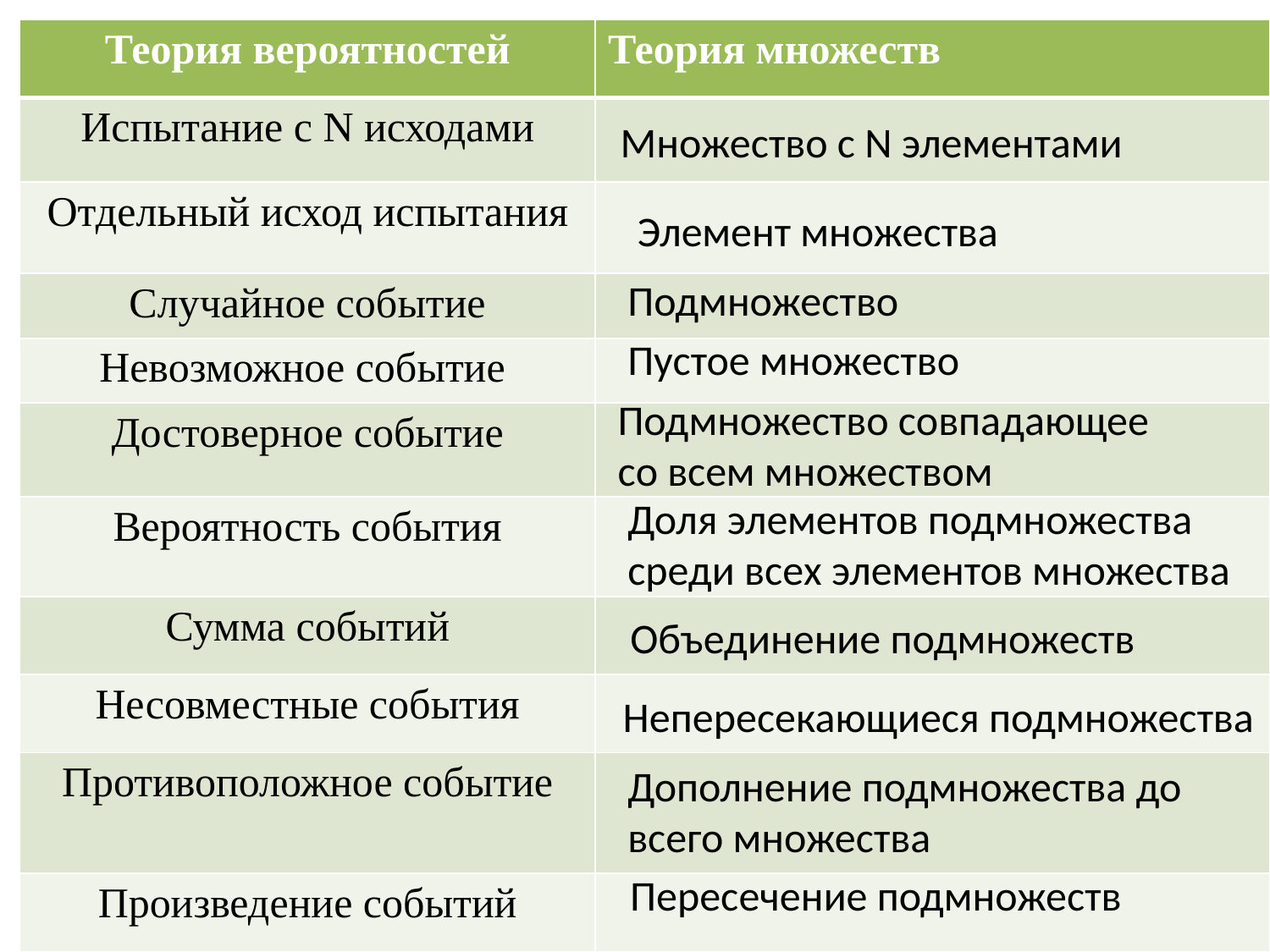

| Теория вероятностей | Теория множеств |
| --- | --- |
| Испытание с N исходами |  |
| Отдельный исход испытания |  |
| Случайное событие |  |
| Невозможное событие |  |
| Достоверное событие |  |
| Вероятность события |  |
| Сумма событий |  |
| Несовместные события |  |
| Противоположное событие |  |
| Произведение событий |  |
Множество с N элементами
Элемент множества
Подмножество
Пустое множество
Подмножество совпадающее
со всем множеством
Доля элементов подмножества среди всех элементов множества
Объединение подмножеств
Непересекающиеся подмножества
Дополнение подмножества до
всего множества
Пересечение подмножеств